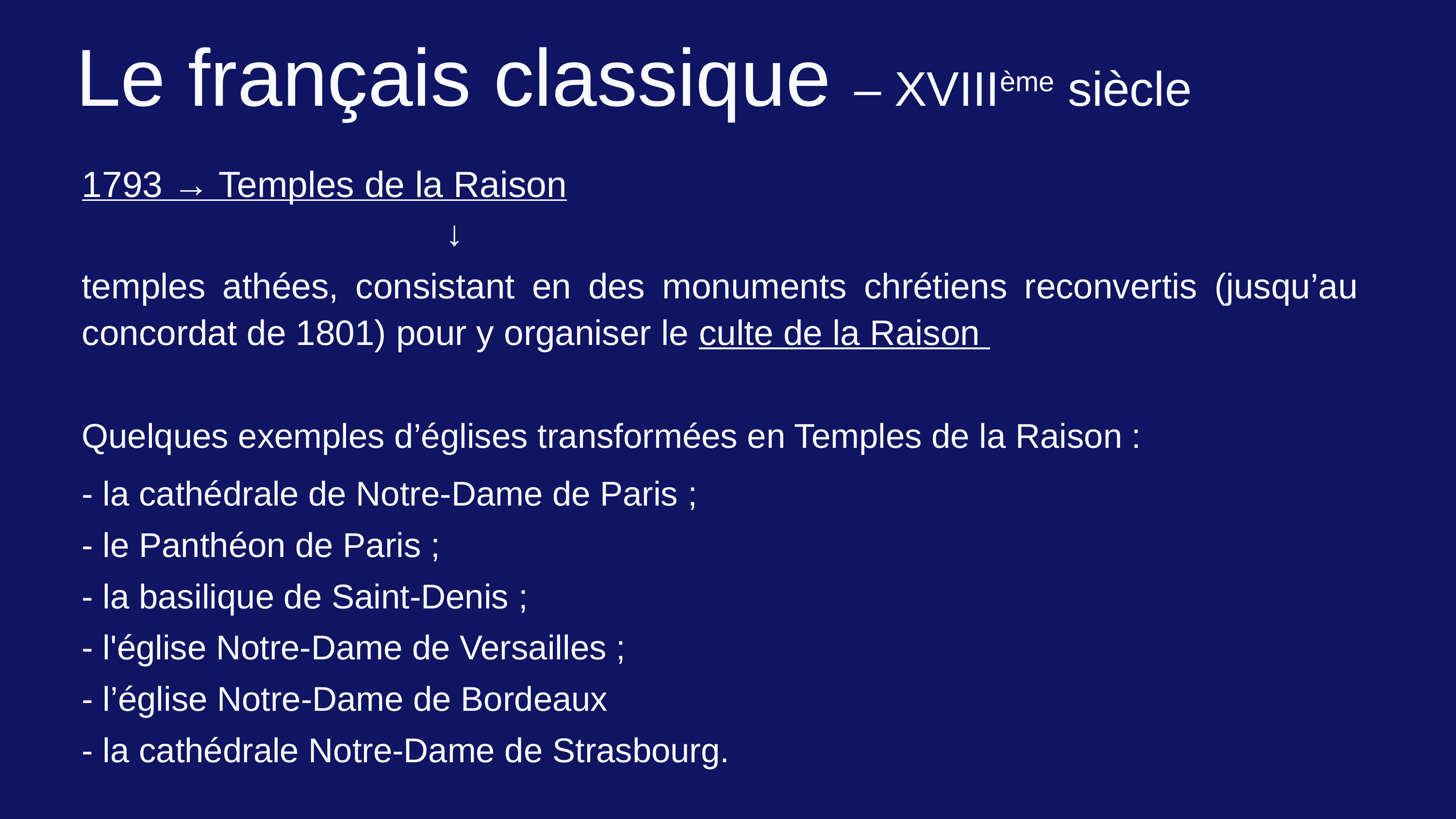

Le français classique – XVIIIème siècle
1793 → Temples de la Raison
					↓
temples athées, consistant en des monuments chrétiens reconvertis (jusqu’au concordat de 1801) pour y organiser le culte de la Raison

Quelques exemples d’églises transformées en Temples de la Raison :
- la cathédrale de Notre-Dame de Paris ;
- le Panthéon de Paris ;
- la basilique de Saint-Denis ;
- l'église Notre-Dame de Versailles ;
- l’église Notre-Dame de Bordeaux
- la cathédrale Notre-Dame de Strasbourg.